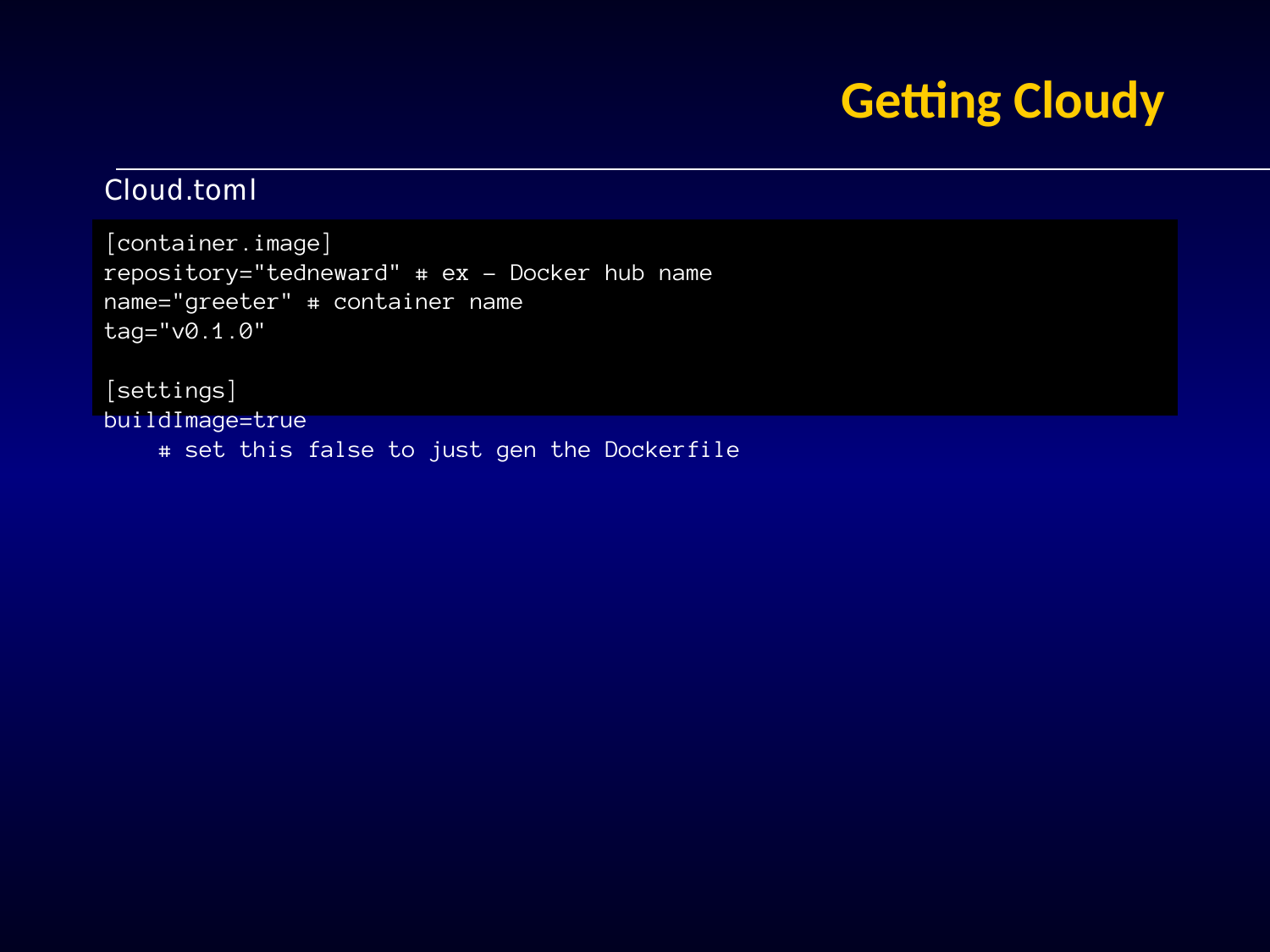

# Getting Cloudy
Cloud.toml
[container.image]
repository="tedneward" # ex - Docker hub name
name="greeter" # container name
tag="v0.1.0"

[settings]
buildImage=true
    # set this false to just gen the Dockerfile